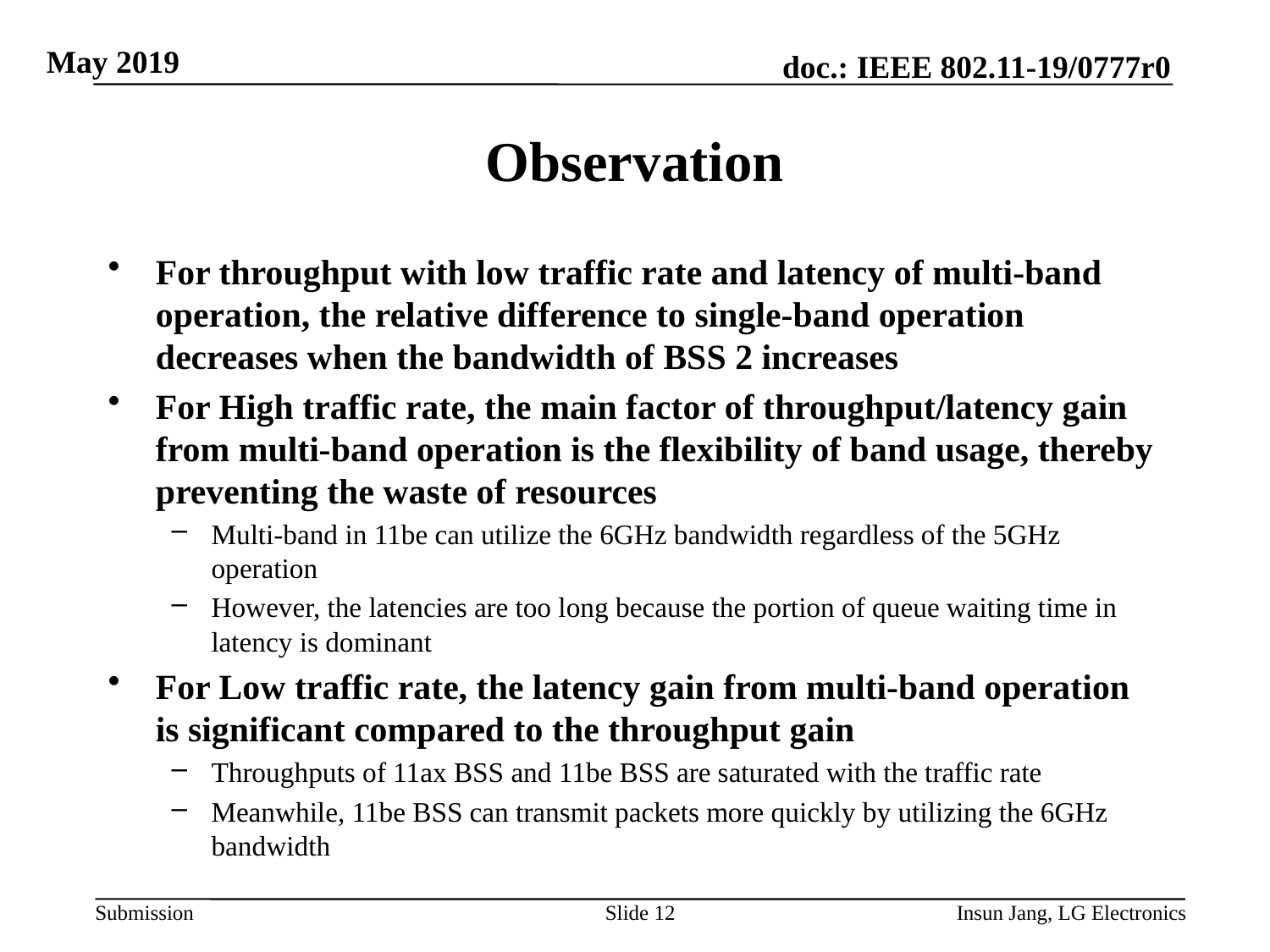

# Observation
For throughput with low traffic rate and latency of multi-band operation, the relative difference to single-band operation decreases when the bandwidth of BSS 2 increases
For High traffic rate, the main factor of throughput/latency gain from multi-band operation is the flexibility of band usage, thereby preventing the waste of resources
Multi-band in 11be can utilize the 6GHz bandwidth regardless of the 5GHz operation
However, the latencies are too long because the portion of queue waiting time in latency is dominant
For Low traffic rate, the latency gain from multi-band operation is significant compared to the throughput gain
Throughputs of 11ax BSS and 11be BSS are saturated with the traffic rate
Meanwhile, 11be BSS can transmit packets more quickly by utilizing the 6GHz bandwidth
Slide 12
Insun Jang, LG Electronics